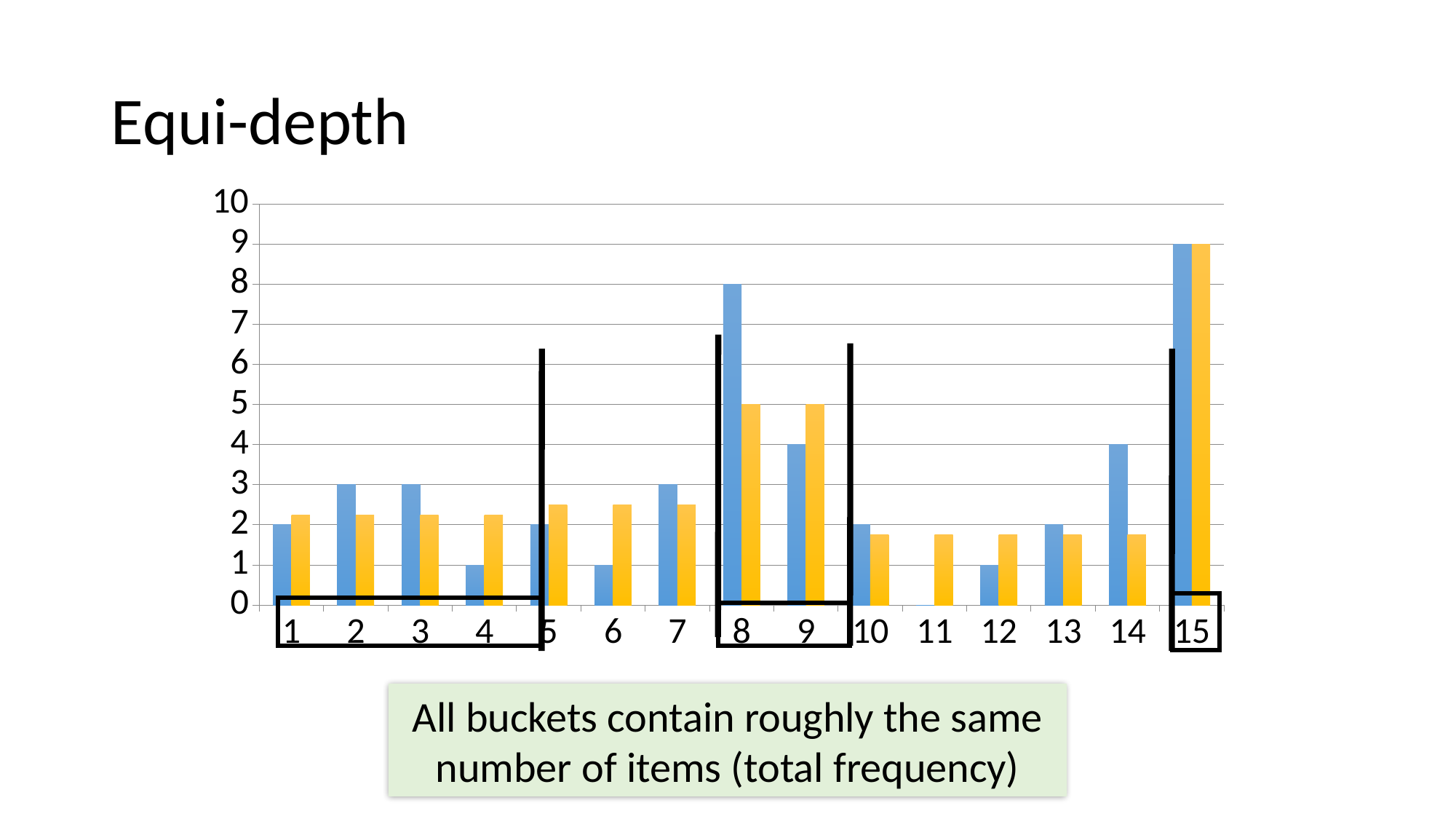

# Equi-depth

### Chart

| Category |  |  |
|---|---|---|

All buckets contain roughly the same number of items (total frequency)